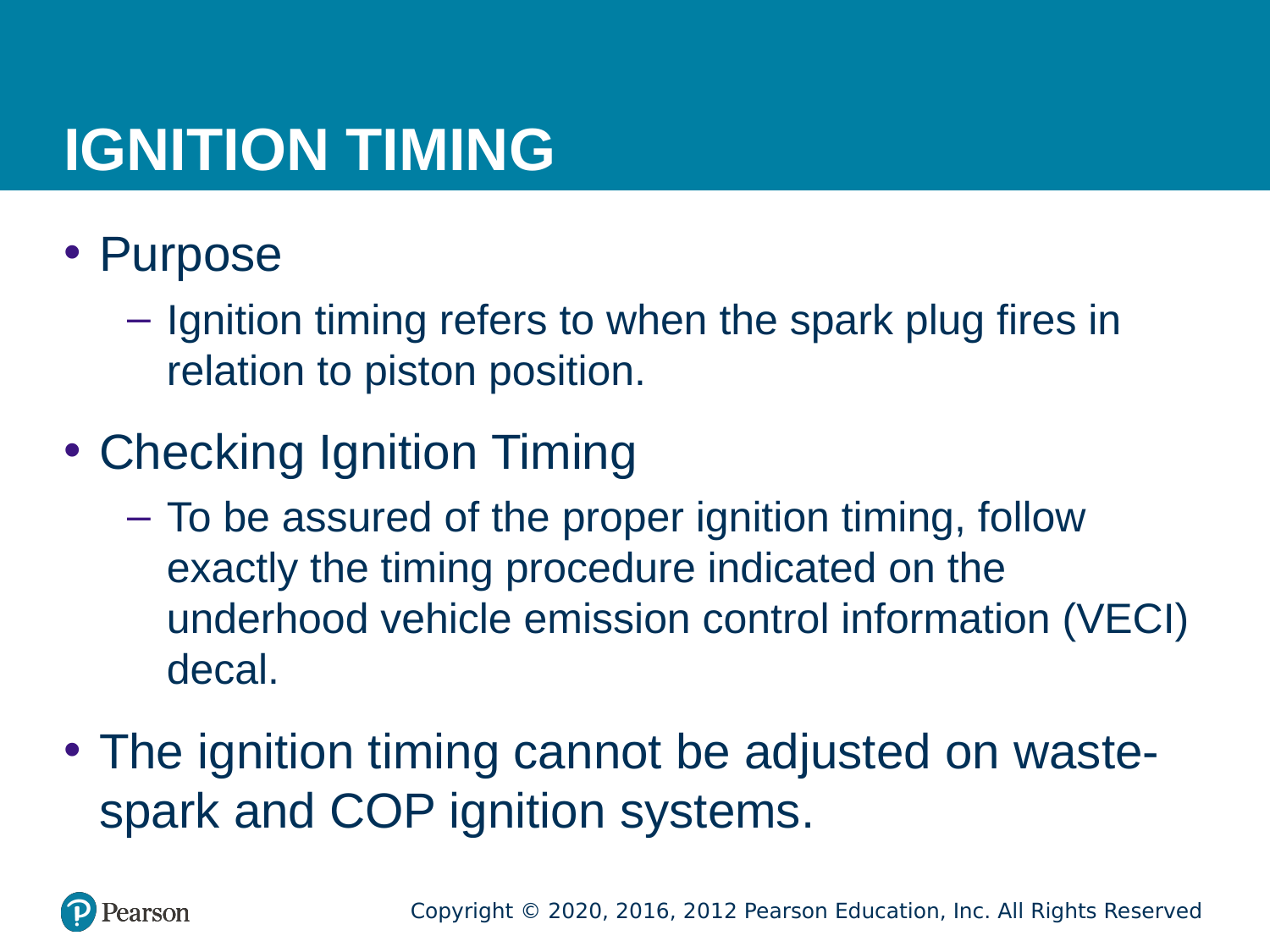

# IGNITION TIMING
Purpose
Ignition timing refers to when the spark plug fires in relation to piston position.
Checking Ignition Timing
To be assured of the proper ignition timing, follow exactly the timing procedure indicated on the underhood vehicle emission control information (VECI) decal.
The ignition timing cannot be adjusted on waste-spark and COP ignition systems.